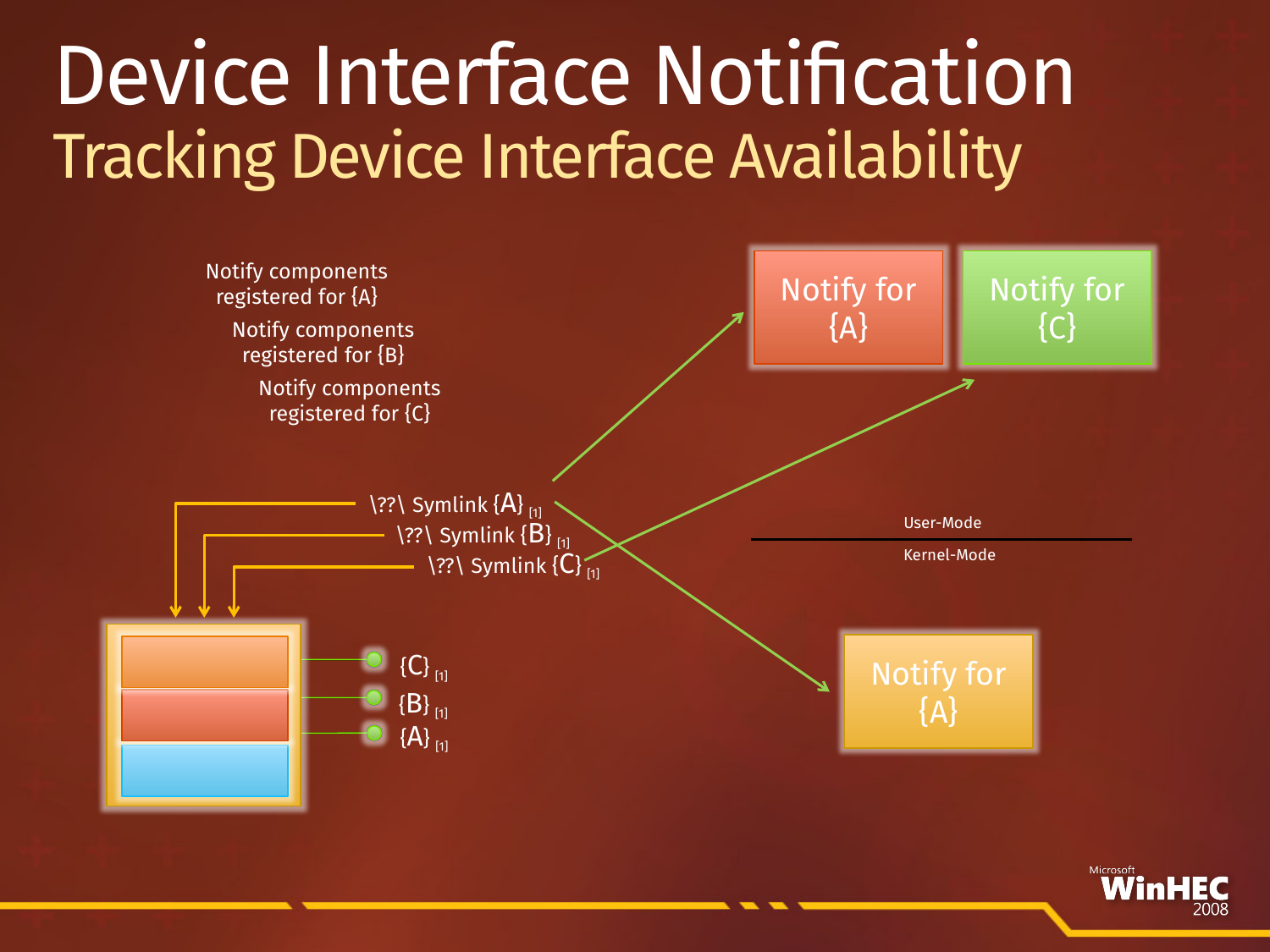

# Device Interface Notification Tracking Device Interface Availability
Notify for {A}
Notify for {C}
Notify components registered for {A}
Notify components registered for {B}
Notify components registered for {C}
\??\ Symlink {A} [1]
User-Mode
\??\ Symlink {B} [1]
Kernel-Mode
\??\ Symlink {C} [1]

Notify for {A}
{C} [1]

{B} [1]

{A} [1]